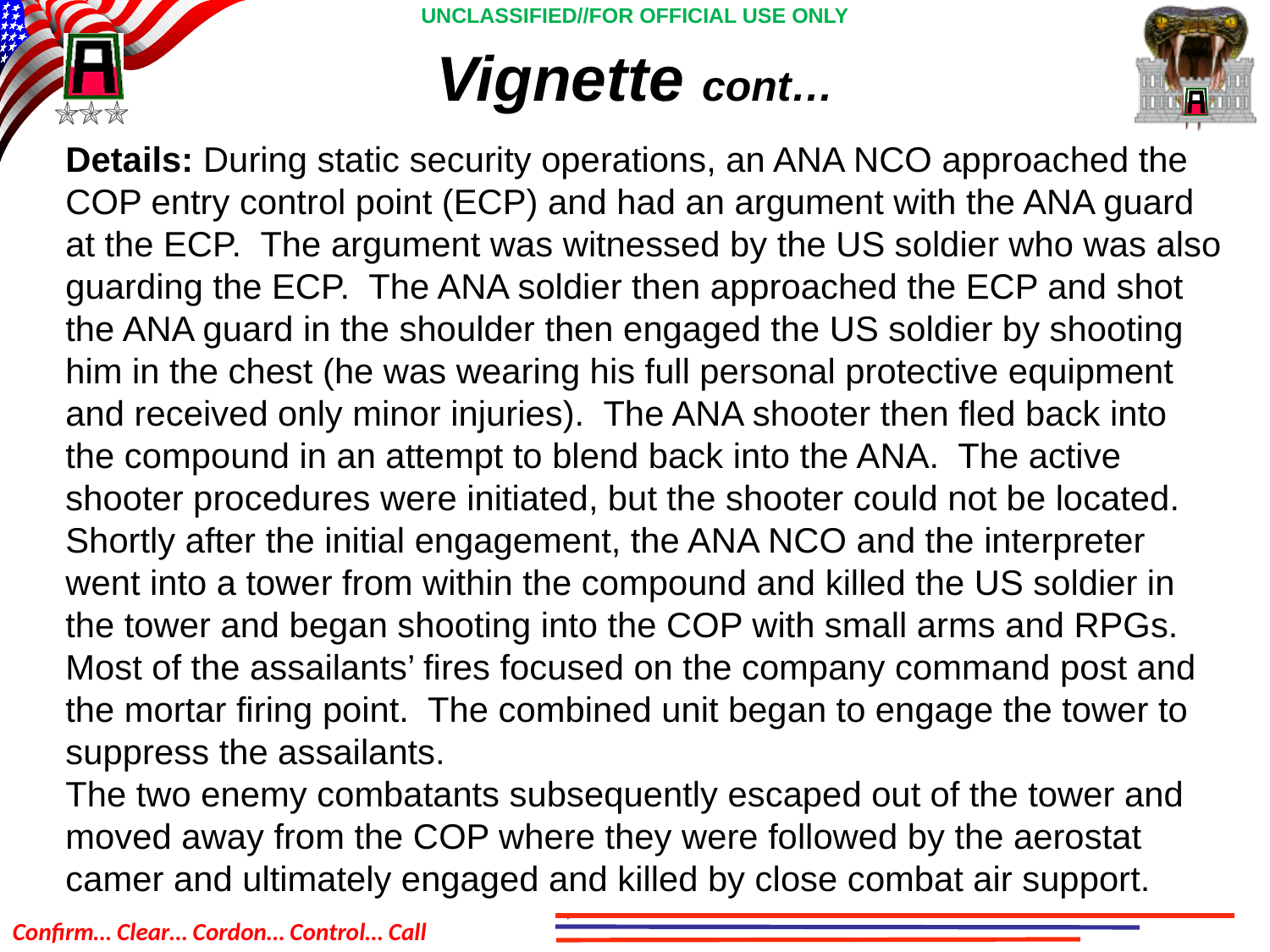

Vignette cont…
Details: During static security operations, an ANA NCO approached the COP entry control point (ECP) and had an argument with the ANA guard at the ECP.  The argument was witnessed by the US soldier who was also guarding the ECP.  The ANA soldier then approached the ECP and shot the ANA guard in the shoulder then engaged the US soldier by shooting him in the chest (he was wearing his full personal protective equipment and received only minor injuries).  The ANA shooter then fled back into the compound in an attempt to blend back into the ANA.  The active shooter procedures were initiated, but the shooter could not be located.
Shortly after the initial engagement, the ANA NCO and the interpreter went into a tower from within the compound and killed the US soldier in the tower and began shooting into the COP with small arms and RPGs.  Most of the assailants’ fires focused on the company command post and the mortar firing point.  The combined unit began to engage the tower to suppress the assailants.
The two enemy combatants subsequently escaped out of the tower and moved away from the COP where they were followed by the aerostat camer and ultimately engaged and killed by close combat air support.